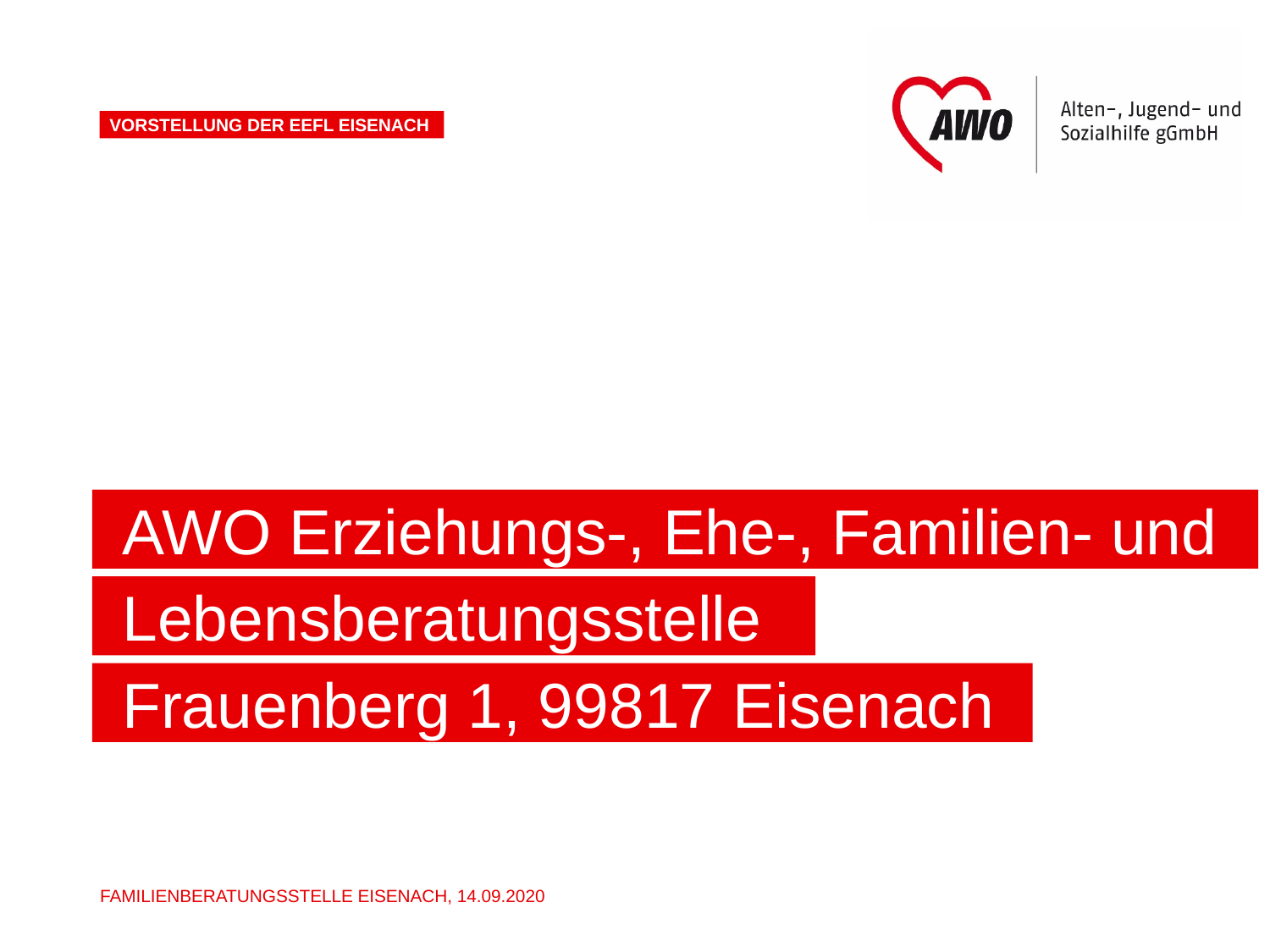

Vorstellung der eefl eisenach
# AWO Erziehungs-, Ehe-, Familien- und
Lebensberatungsstelle
Frauenberg 1, 99817 Eisenach
Familienberatungsstelle eisenach, 14.09.2020